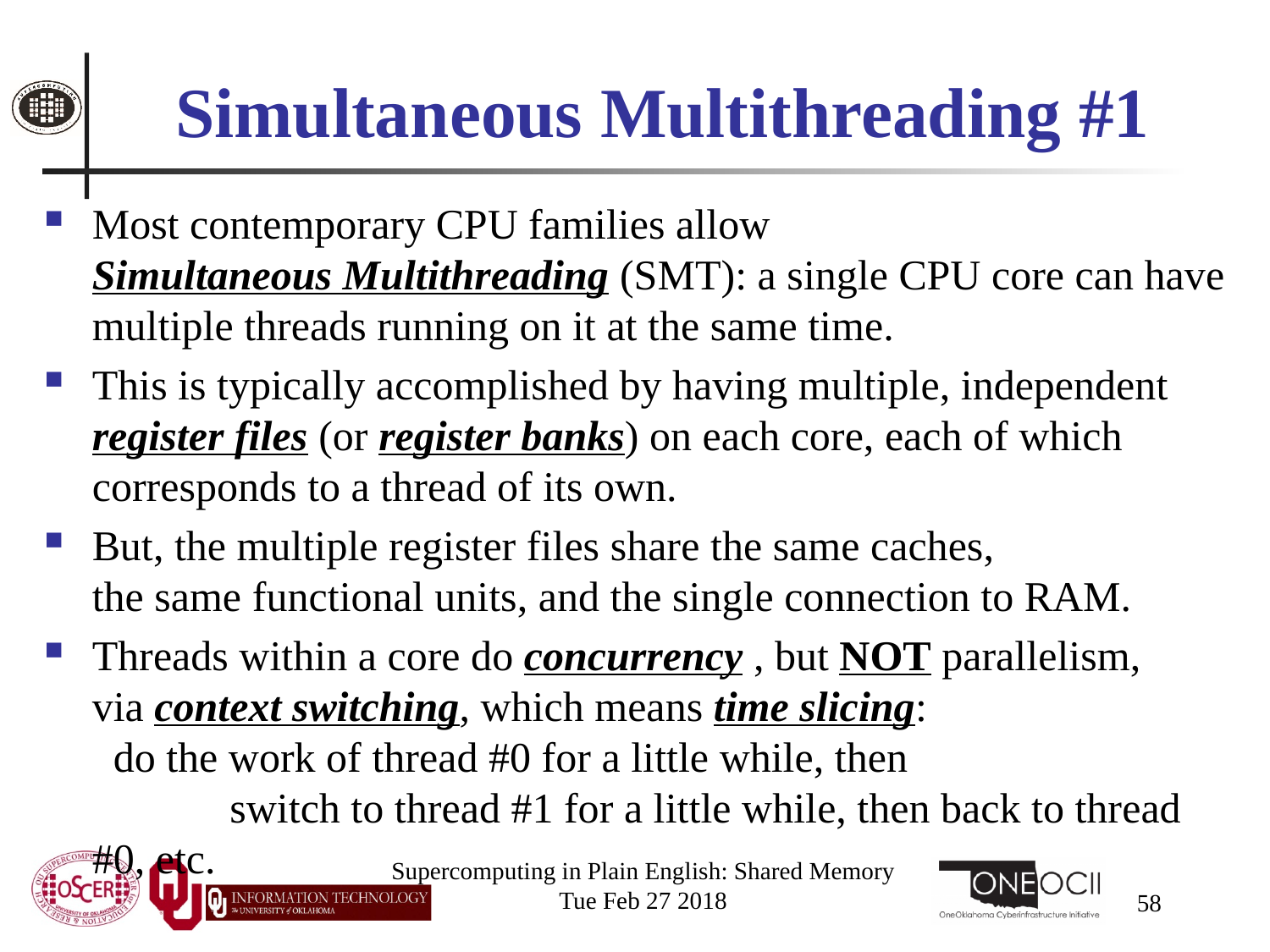

# Simultaneous Multithreading #1
Most contemporary CPU families allow                      Simultaneous Multithreading (SMT): a single CPU core can have multiple threads running on it at the same time.
This is typically accomplished by having multiple, independent register files (or register banks) on each core, each of which corresponds to a thread of its own.
But, the multiple register files share the same caches,                   the same functional units, and the single connection to RAM.
Threads within a core do concurrency , but NOT parallelism,     via context switching, which means time slicing:                                do the work of thread #0 for a little while, then                                            switch to thread #1 for a little while, then back to thread #0, etc.
Supercomputing in Plain English: Shared Memory
Tue Feb 27 2018
58